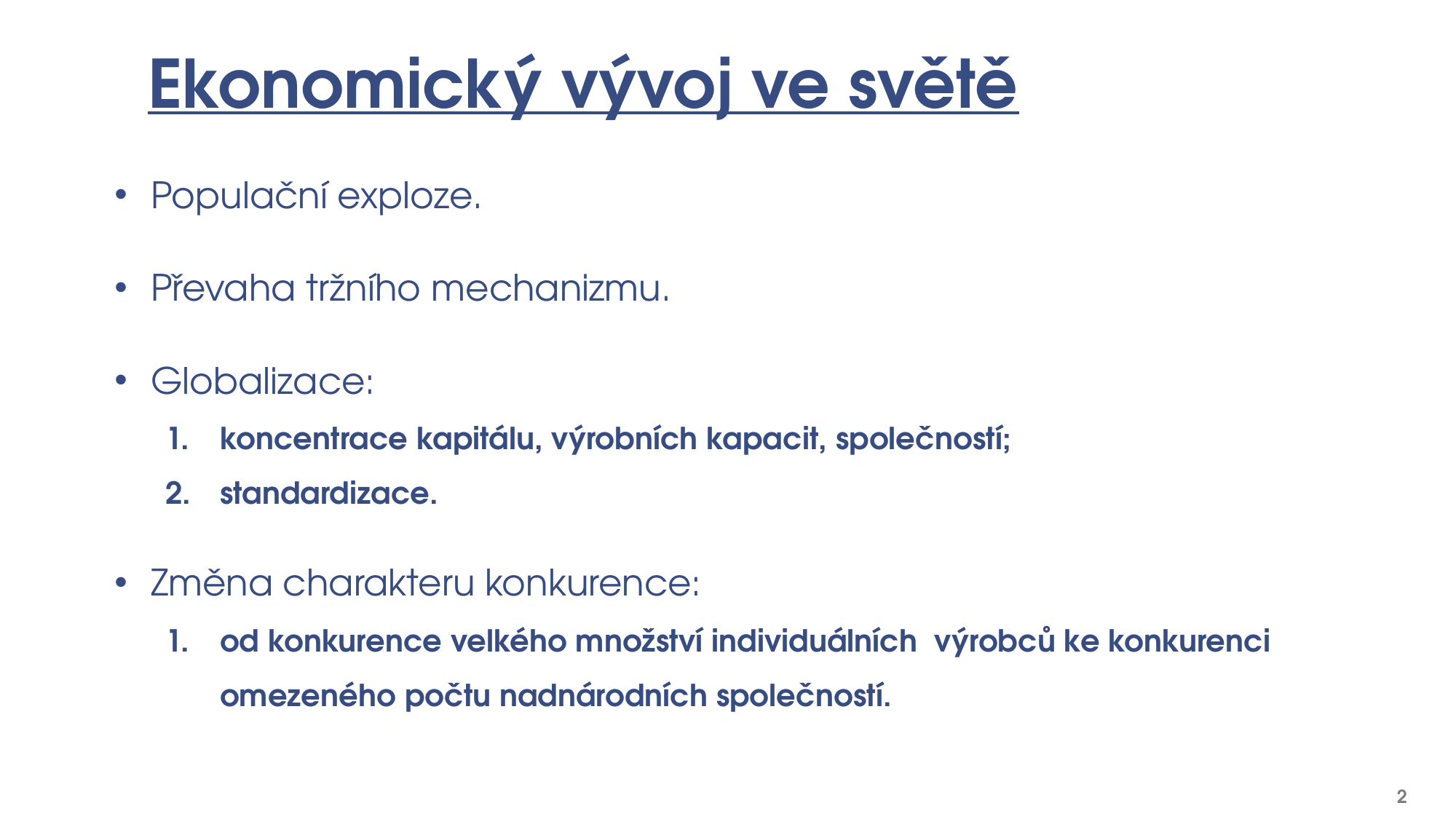

# Ekonomický vývoj ve světě
Populační exploze.
Převaha tržního mechanizmu.
Globalizace:
koncentrace kapitálu, výrobních kapacit, společností;
standardizace.
Změna charakteru konkurence:
od konkurence velkého množství individuálních  výrobců ke konkurenci omezeného počtu nadnárodních společností.
2